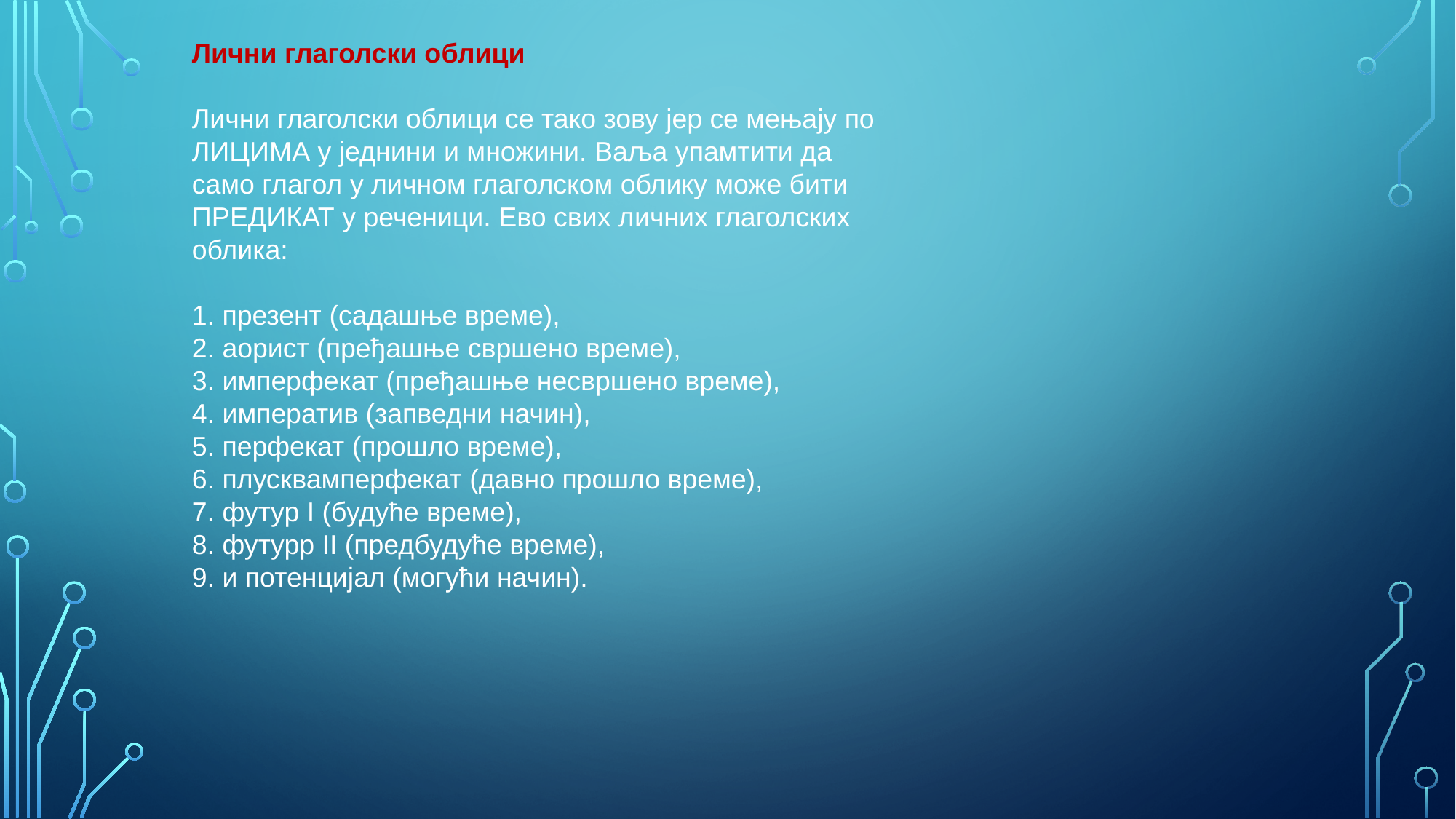

Лични глаголски облици

Лични глаголски облици се тако зову јер се мењају по ЛИЦИМА у једнини и множини. Ваља упамтити да само глагол у личном глаголском облику може бити ПРЕДИКАТ у реченици. Ево свих личних глаголских облика:

1. презент (садашње време),
2. аорист (пређашње свршено време),
3. имперфекат (пређашње несвршено време),
4. императив (запведни начин),
5. перфекат (прошло време),
6. плусквамперфекат (давно прошло време),
7. футур I (будуће време),
8. футурр II (предбудуће време),
9. и потенцијал (могући начин).